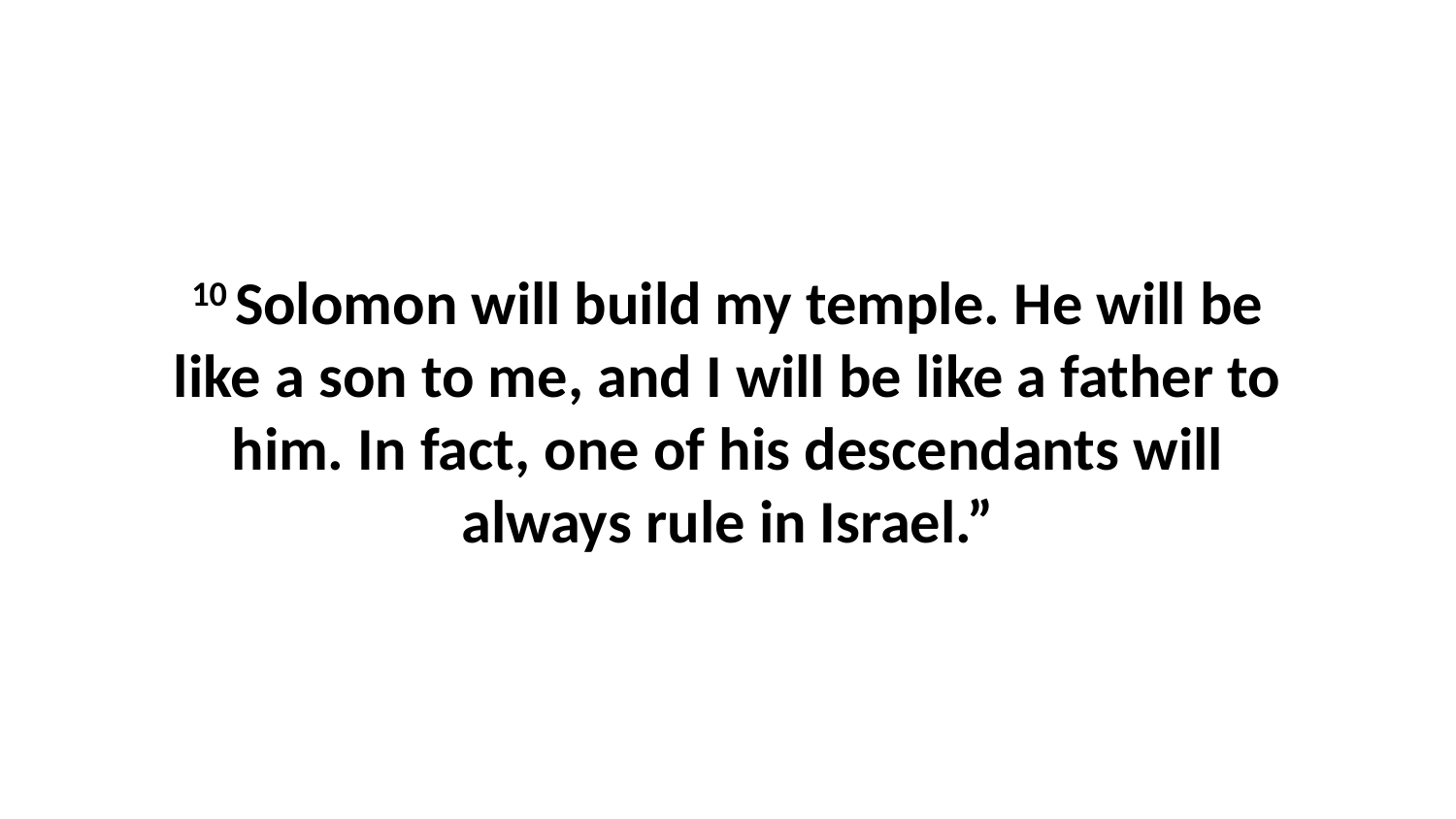

10 Solomon will build my temple. He will be like a son to me, and I will be like a father to him. In fact, one of his descendants will always rule in Israel.”